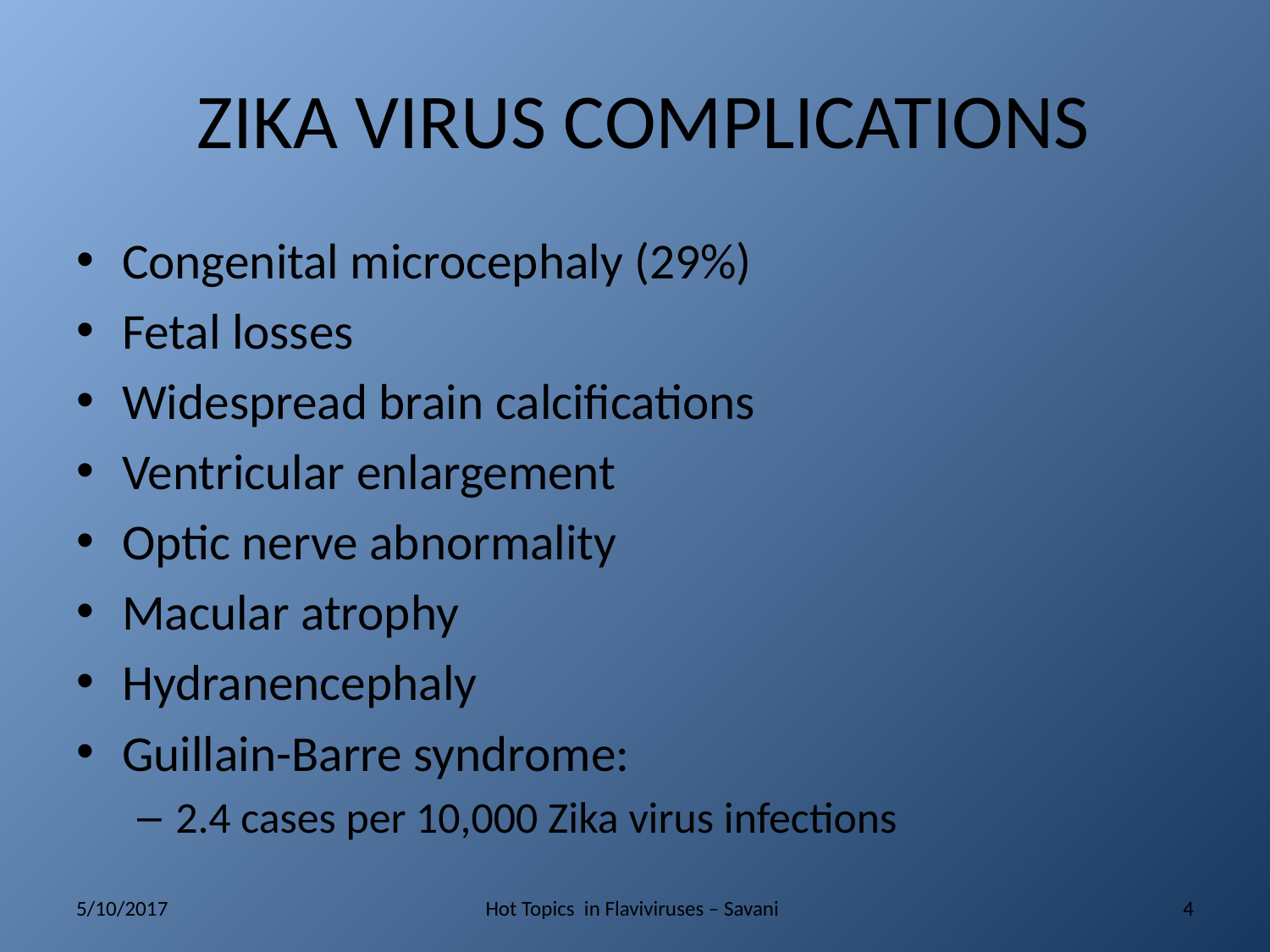

# ZIKA VIRUS COMPLICATIONS
Congenital microcephaly (29%)
Fetal losses
Widespread brain calcifications
Ventricular enlargement
Optic nerve abnormality
Macular atrophy
Hydranencephaly
Guillain-Barre syndrome:
2.4 cases per 10,000 Zika virus infections

5/10/2017
Hot Topics  in Flaviviruses – Savani
4